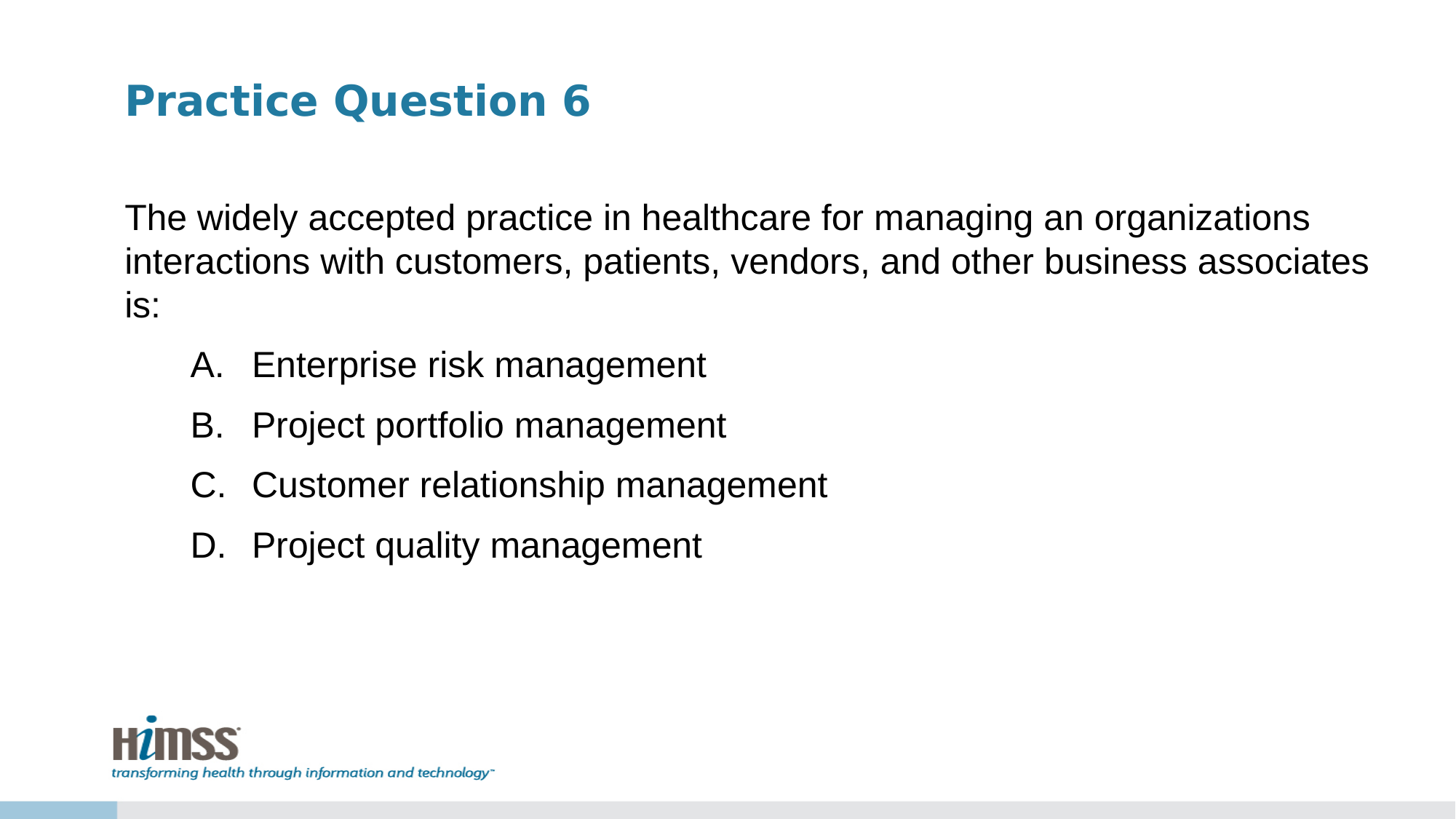

# Practice Question 6
The widely accepted practice in healthcare for managing an organizations interactions with customers, patients, vendors, and other business associates is:
Enterprise risk management
Project portfolio management
Customer relationship management
Project quality management